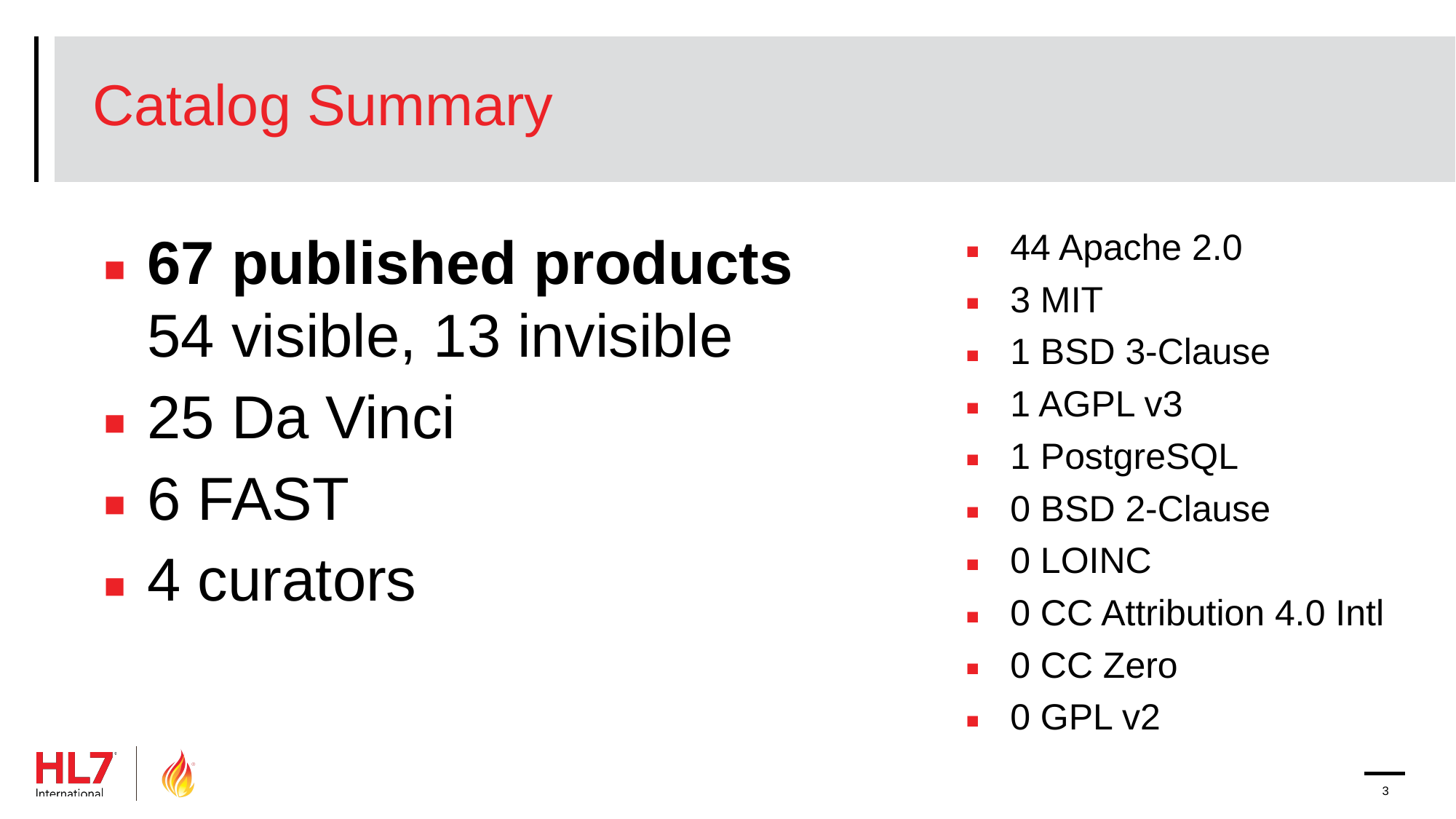

# Catalog Summary
44 Apache 2.0
3 MIT
1 BSD 3-Clause
1 AGPL v3
1 PostgreSQL
0 BSD 2-Clause
0 LOINC
0 CC Attribution 4.0 Intl
0 CC Zero
0 GPL v2
67 published products
54 visible, 13 invisible
25 Da Vinci
6 FAST
4 curators
3